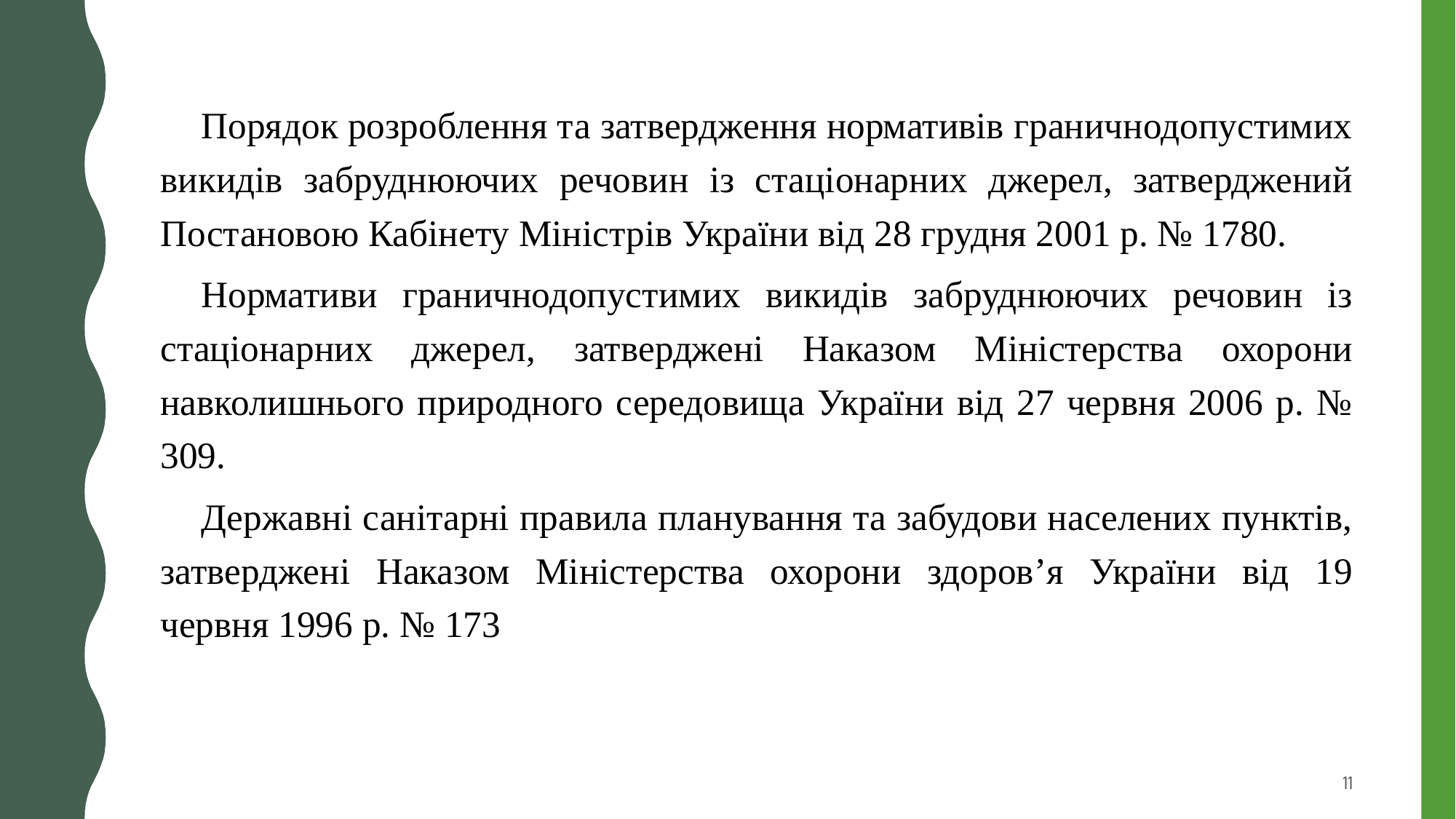

Порядок розроблення та затвердження нормативів граничнодопустимих викидів забруднюючих речовин із стаціонарних джерел, затверджений Постановою Кабінету Міністрів України від 28 грудня 2001 р. № 1780.
Нормативи граничнодопустимих викидів забруднюючих речовин із стаціонарних джерел, затверджені Наказом Міністерства охорони навколишнього природного середовища України від 27 червня 2006 р. № 309.
Державні санітарні правила планування та забудови населених пунктів, затверджені Наказом Міністерства охорони здоров’я України від 19 червня 1996 р. № 173

11